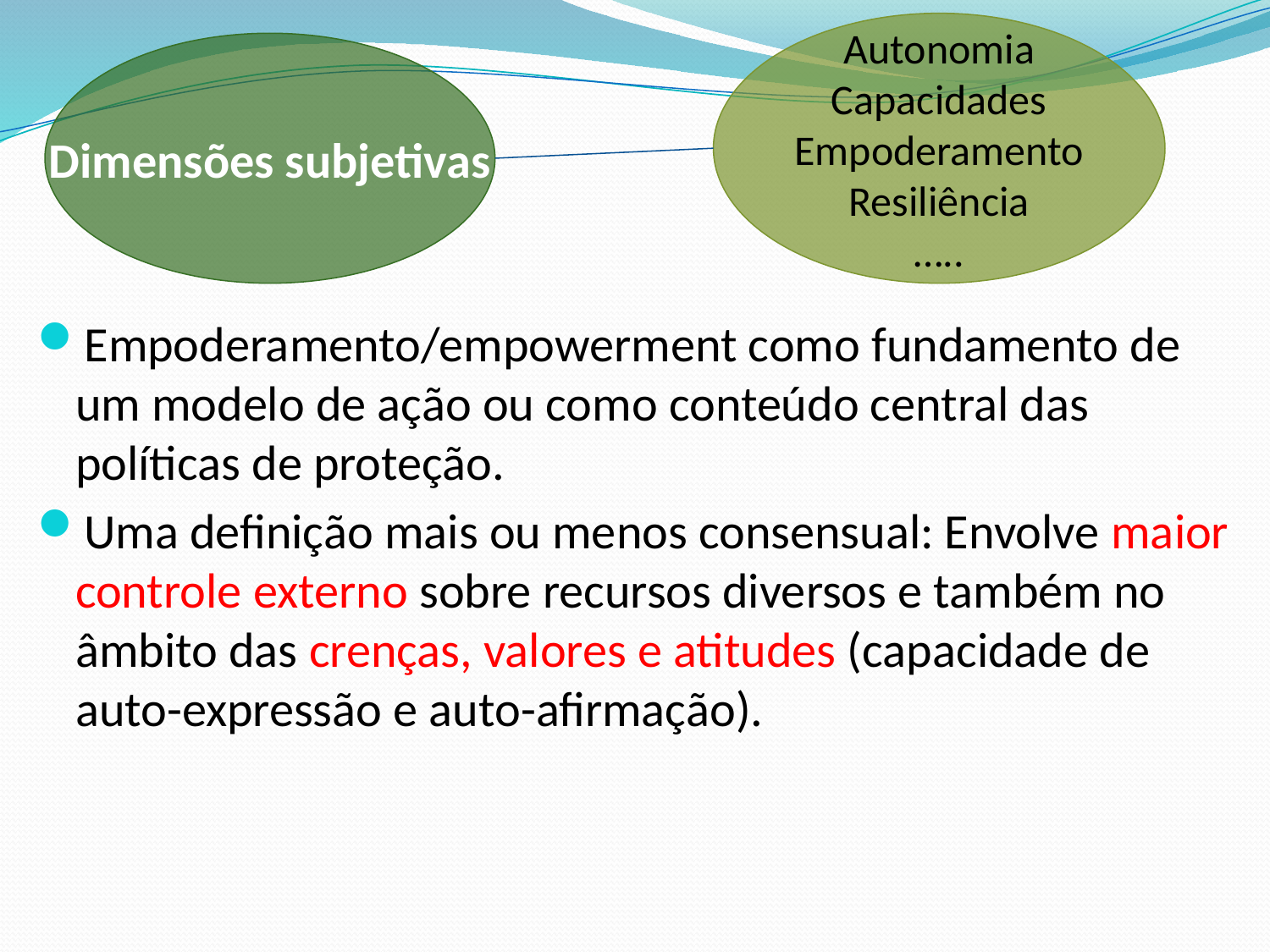

Autonomia
Capacidades
Empoderamento
Resiliência
…..
Dimensões subjetivas
Empoderamento/empowerment como fundamento de um modelo de ação ou como conteúdo central das políticas de proteção.
Uma definição mais ou menos consensual: Envolve maior controle externo sobre recursos diversos e também no âmbito das crenças, valores e atitudes (capacidade de auto-expressão e auto-afirmação).